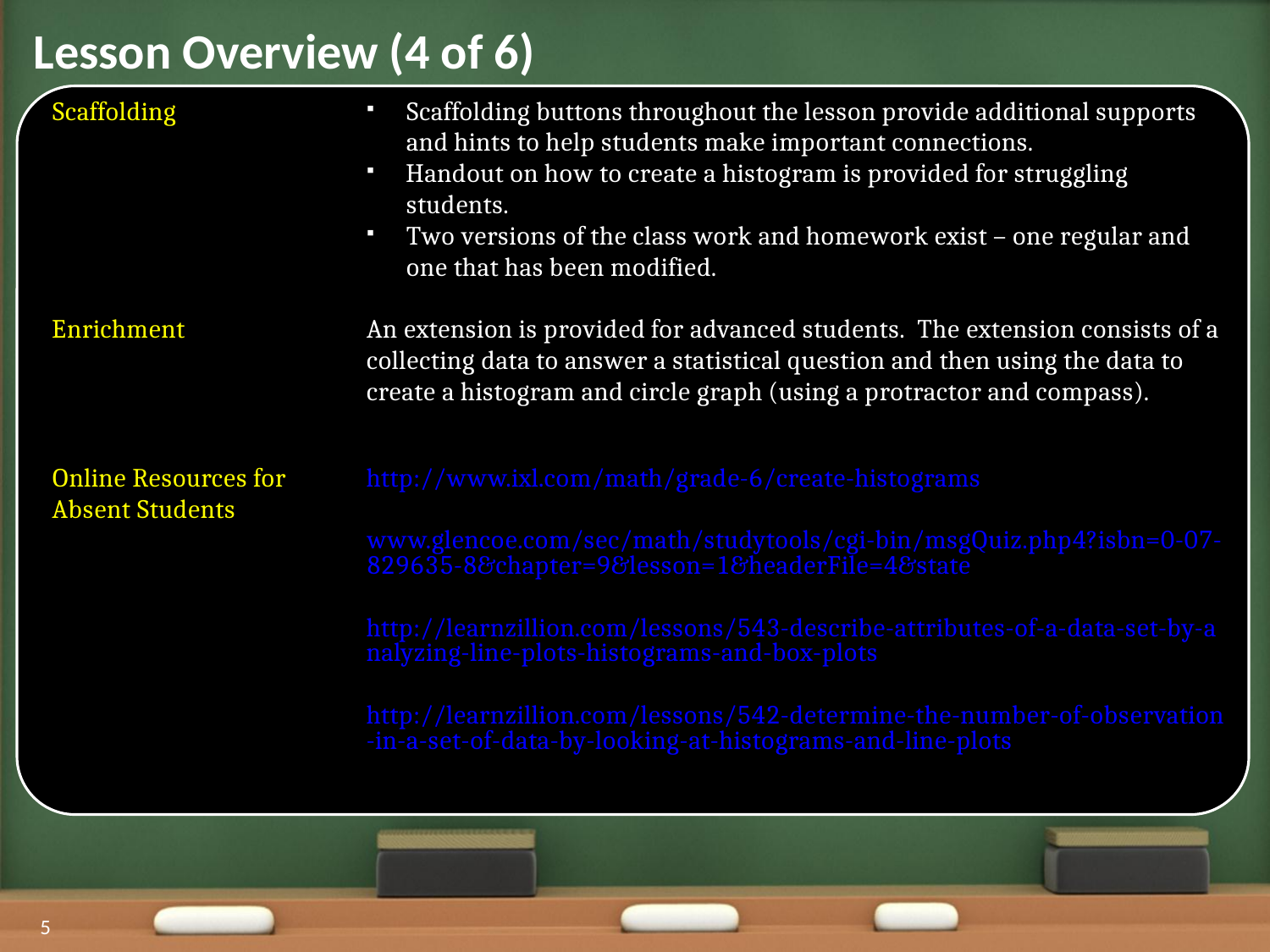

Lesson Overview (4 of 6)

| Scaffolding | Scaffolding buttons throughout the lesson provide additional supports and hints to help students make important connections. Handout on how to create a histogram is provided for struggling students. Two versions of the class work and homework exist – one regular and one that has been modified. |
| --- | --- |
| Enrichment | An extension is provided for advanced students. The extension consists of a collecting data to answer a statistical question and then using the data to create a histogram and circle graph (using a protractor and compass). |
| Online Resources for Absent Students | http://www.ixl.com/math/grade-6/create-histograms www.glencoe.com/sec/math/studytools/cgi-bin/msgQuiz.php4?isbn=0-07-829635-8&chapter=9&lesson=1&headerFile=4&state http://learnzillion.com/lessons/543-describe-attributes-of-a-data-set-by-analyzing-line-plots-histograms-and-box-plots http://learnzillion.com/lessons/542-determine-the-number-of-observation-in-a-set-of-data-by-looking-at-histograms-and-line-plots |
5